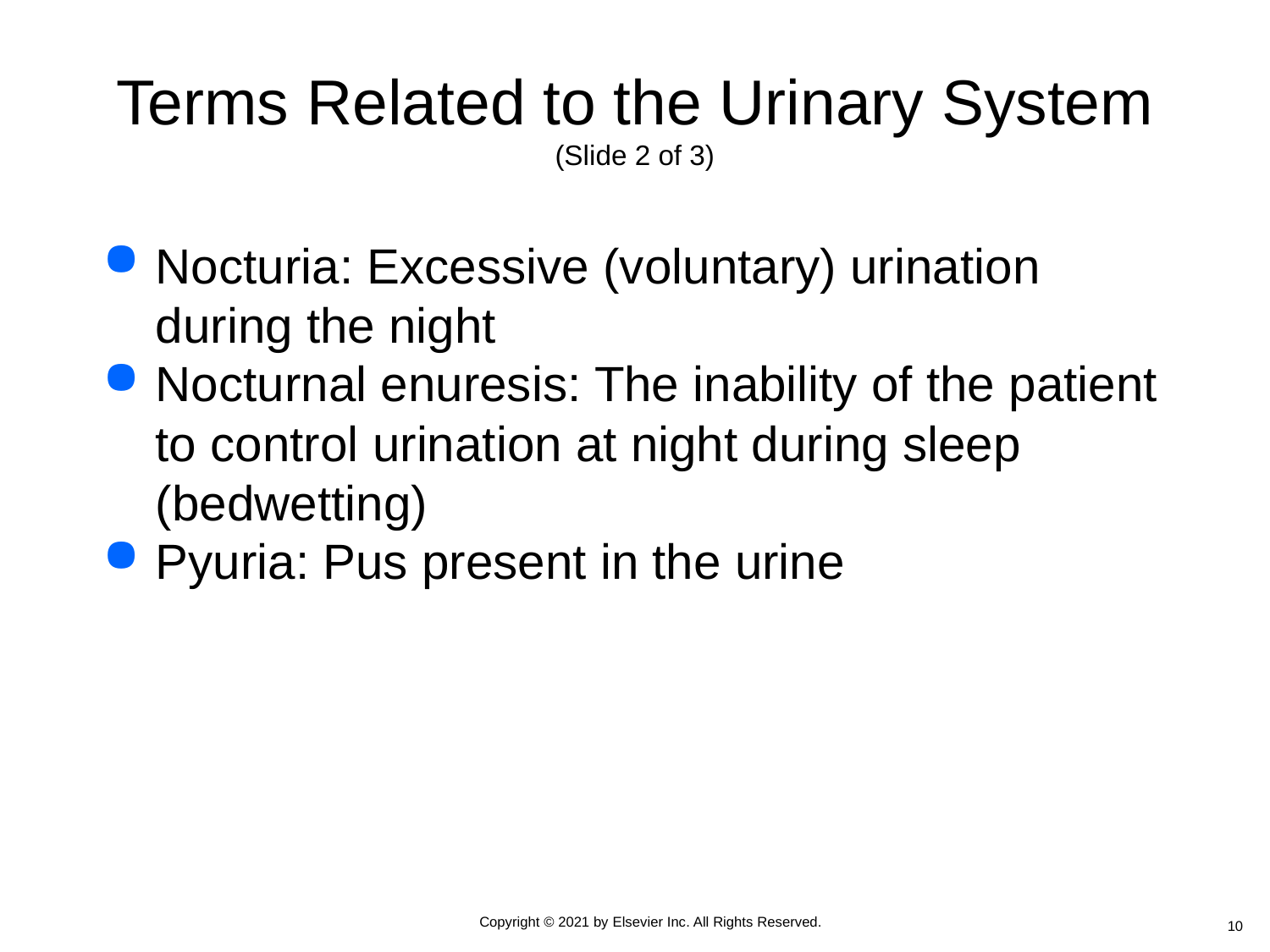

# Terms Related to the Urinary System (Slide 2 of 3)
Nocturia: Excessive (voluntary) urination during the night
Nocturnal enuresis: The inability of the patient to control urination at night during sleep (bedwetting)
Pyuria: Pus present in the urine
10